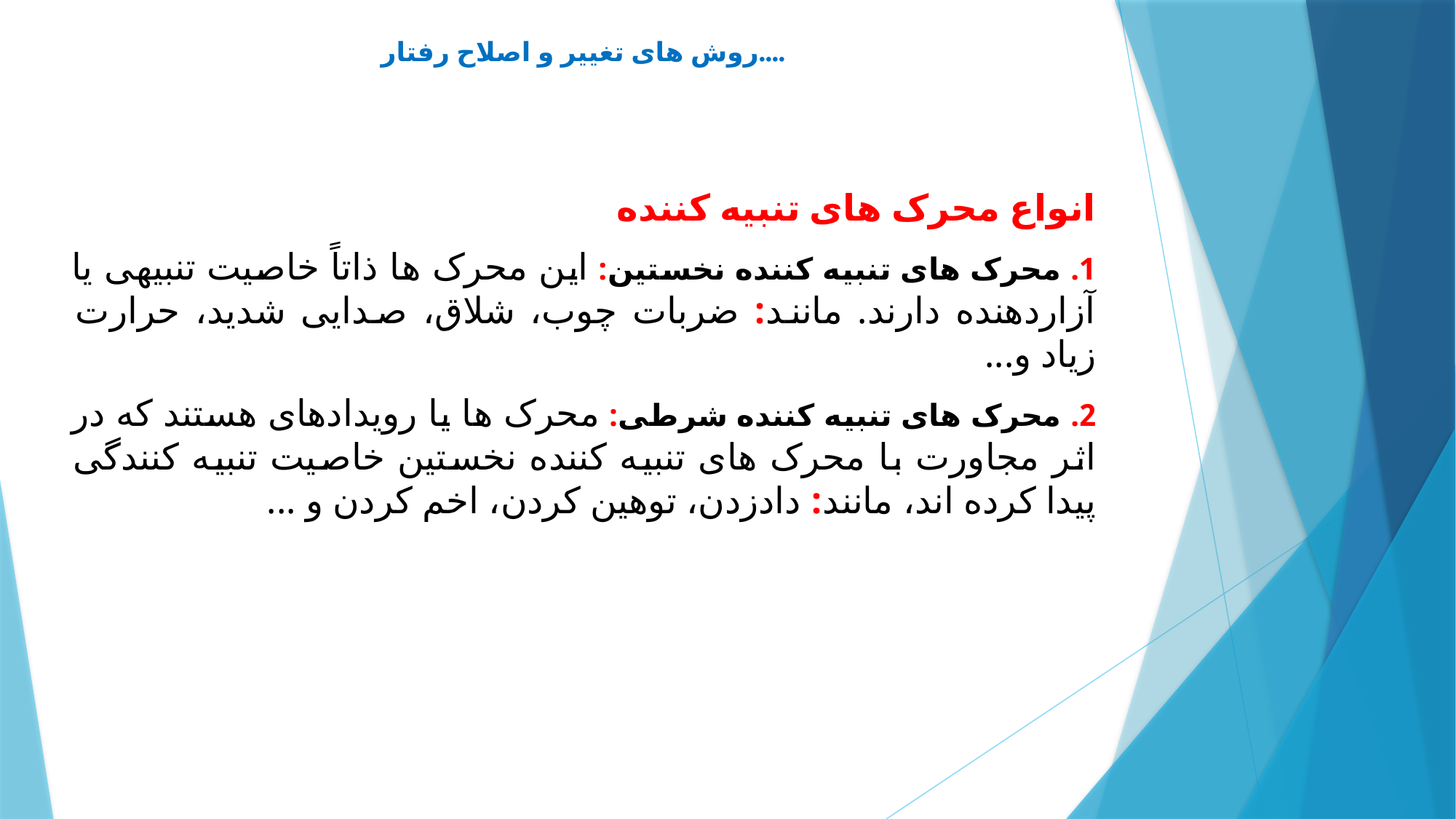

# روش های تغییر و اصلاح رفتار....

انواع محرک های تنبیه کننده
1. محرک های تنبیه کننده نخستین: این محرک ها ذاتاً خاصیت تنبیهی یا آزاردهنده دارند. مانند: ضربات چوب، شلاق، صدایی شدید، حرارت زیاد و...
2. محرک های تنبیه کننده شرطی: محرک ها یا رویدادهای هستند که در اثر مجاورت با محرک های تنبیه کننده نخستین خاصیت تنبیه کنندگی پیدا کرده اند، مانند: دادزدن، توهین کردن، اخم کردن و ...